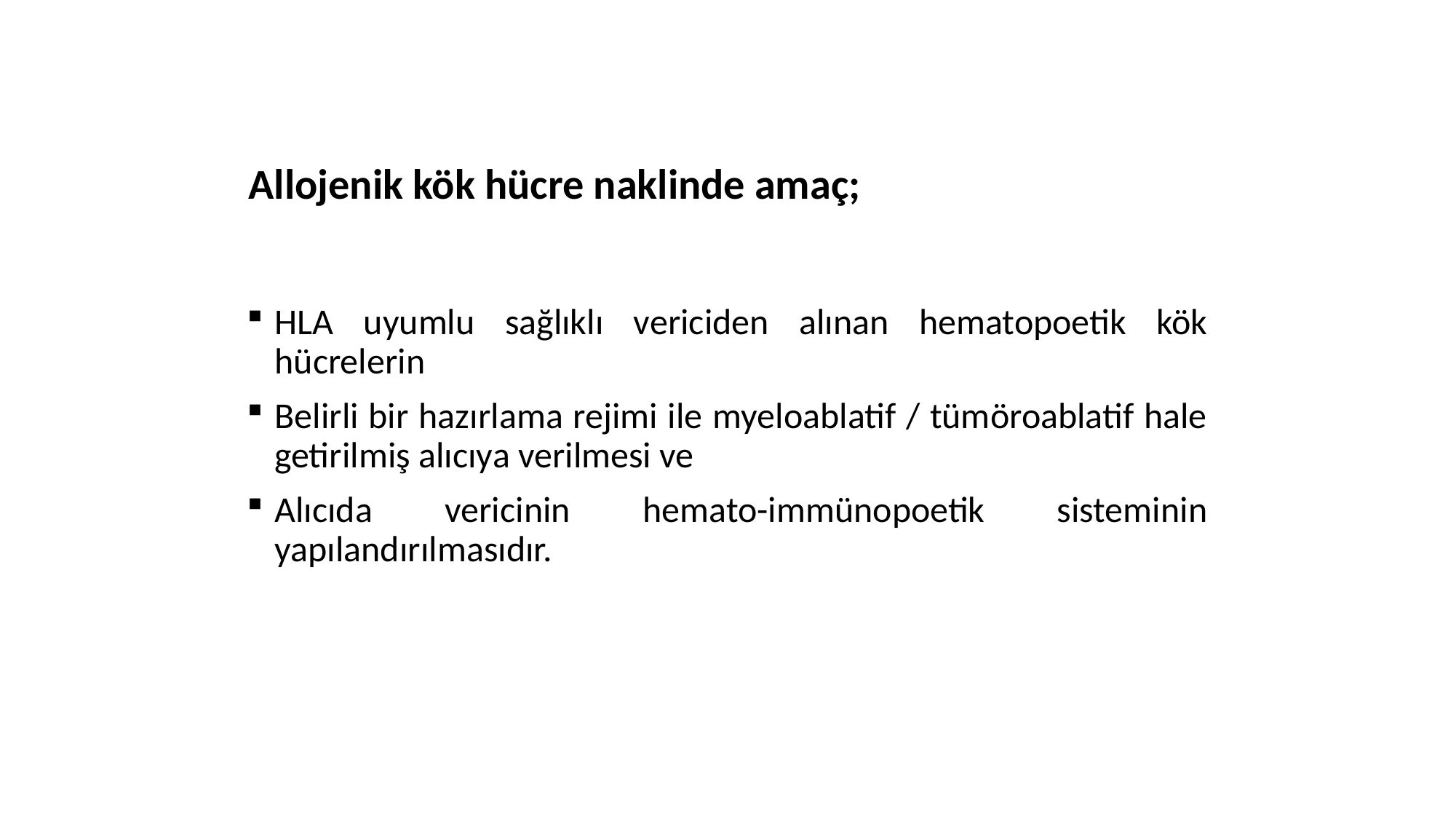

# Allojenik kök hücre naklinde amaç;
HLA uyumlu sağlıklı vericiden alınan hematopoetik kök hücrelerin
Belirli bir hazırlama rejimi ile myeloablatif / tümöroablatif hale getirilmiş alıcıya verilmesi ve
Alıcıda vericinin hemato-immünopoetik sisteminin yapılandırılmasıdır.